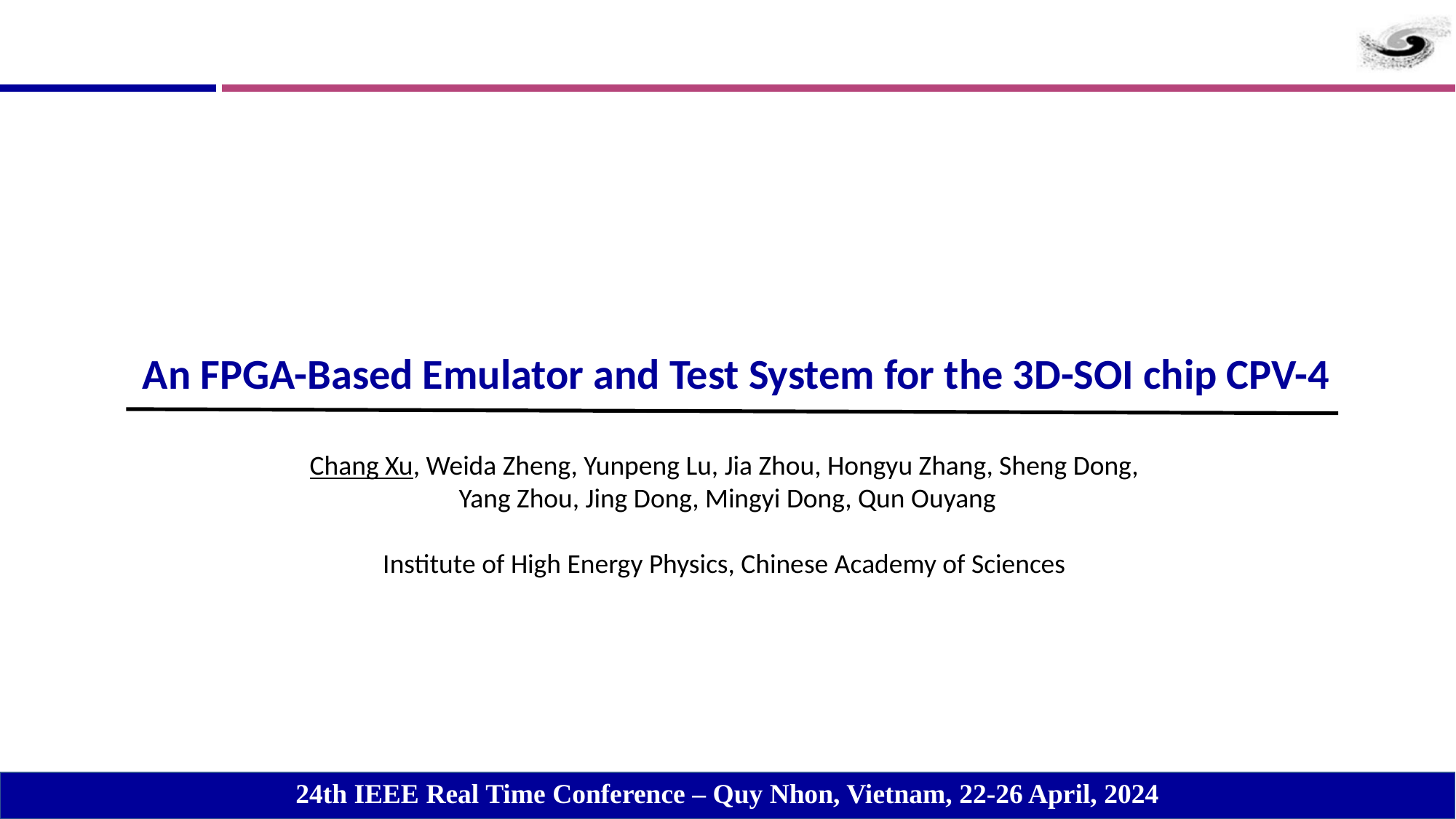

An FPGA-Based Emulator and Test System for the 3D-SOI chip CPV-4
Chang Xu, Weida Zheng, Yunpeng Lu, Jia Zhou, Hongyu Zhang, Sheng Dong,
Yang Zhou, Jing Dong, Mingyi Dong, Qun Ouyang

Institute of High Energy Physics, Chinese Academy of Sciences

24th IEEE Real Time Conference – Quy Nhon, Vietnam, 22-26 April, 2024